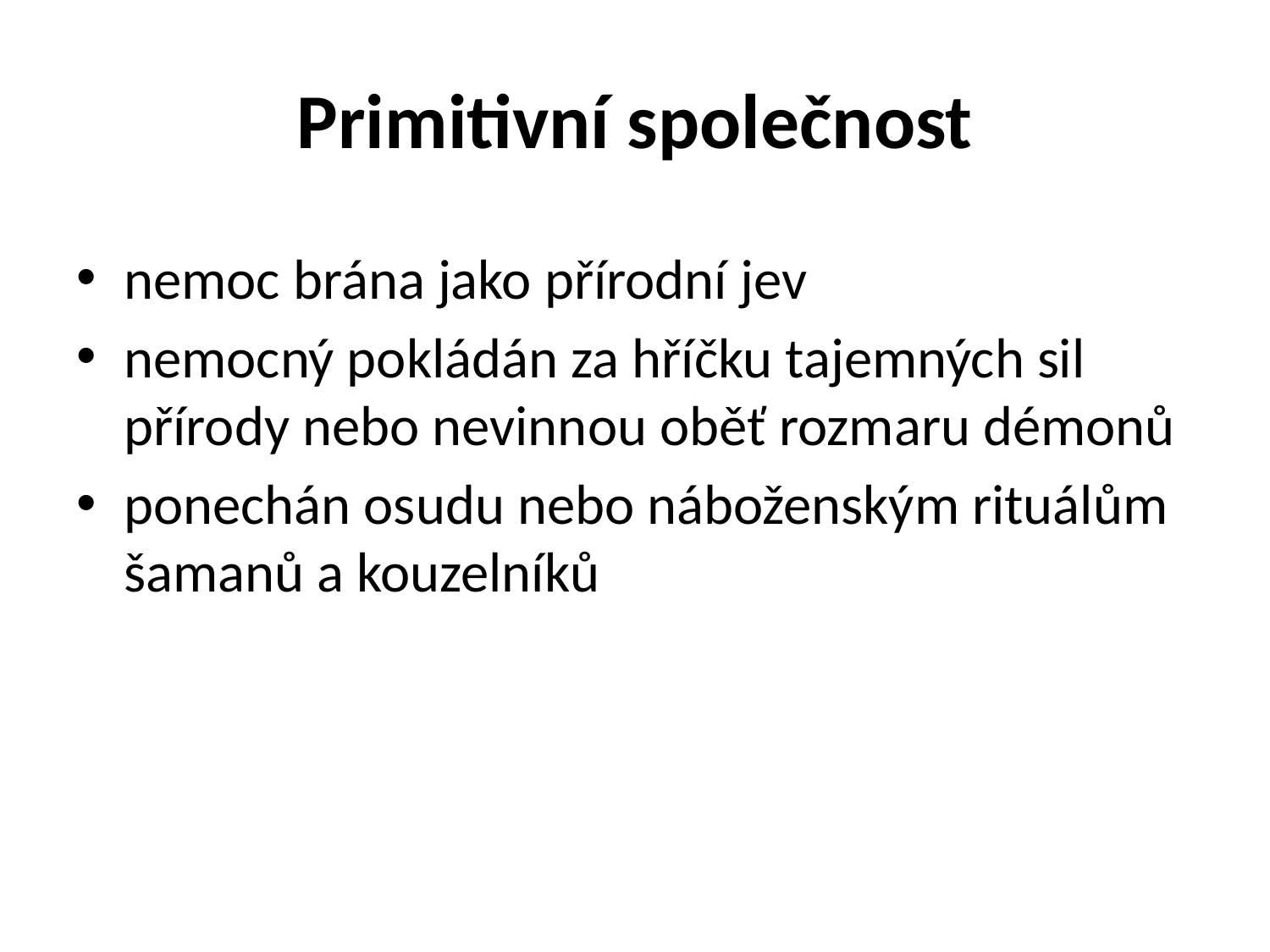

# Primitivní společnost
nemoc brána jako přírodní jev
nemocný pokládán za hříčku tajemných sil přírody nebo nevinnou oběť rozmaru démonů
ponechán osudu nebo náboženským rituálům šamanů a kouzelníků